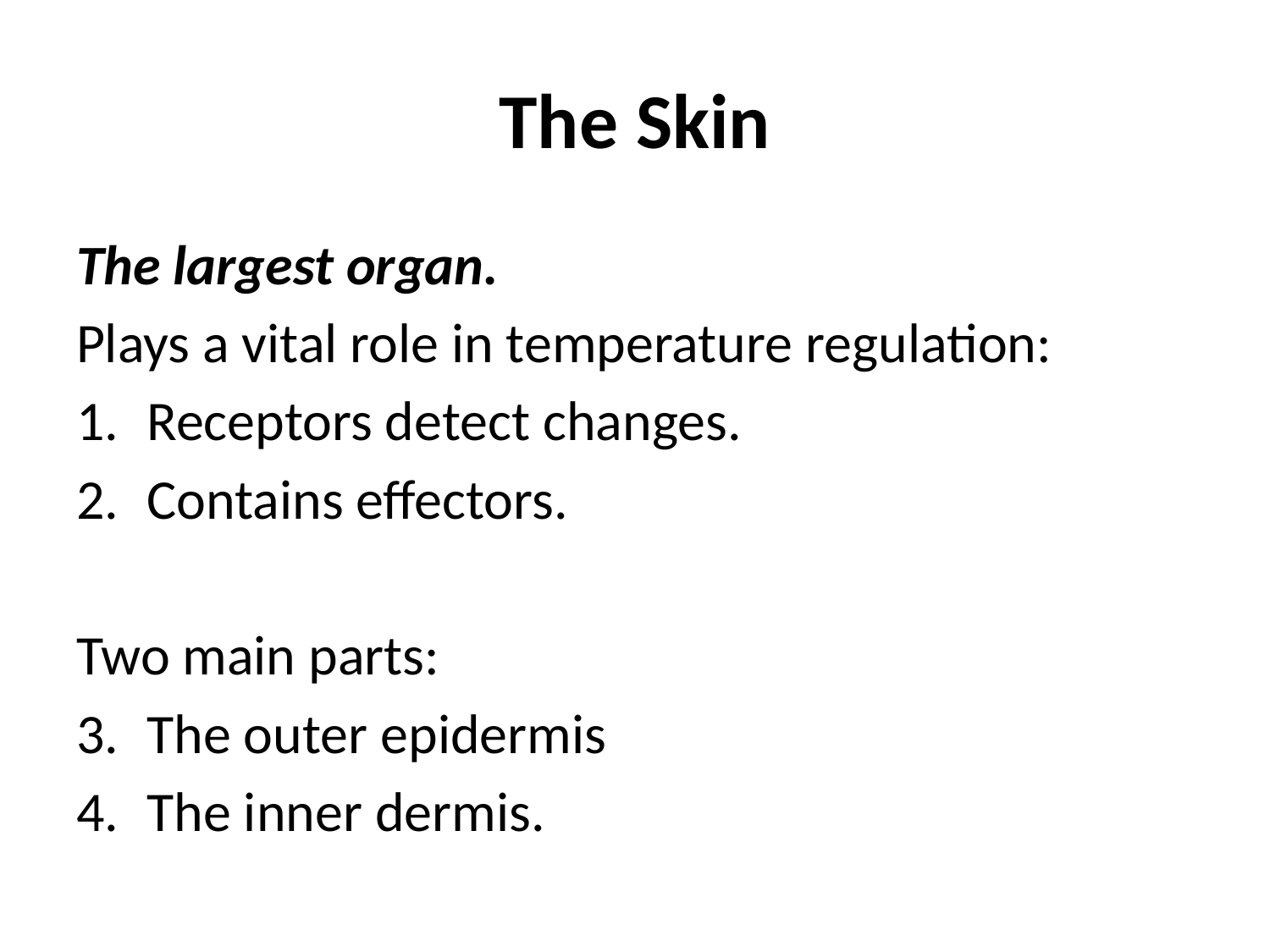

# The Skin
The largest organ.
Plays a vital role in temperature regulation:
Receptors detect changes.
Contains effectors.

Two main parts:
The outer epidermis
The inner dermis.